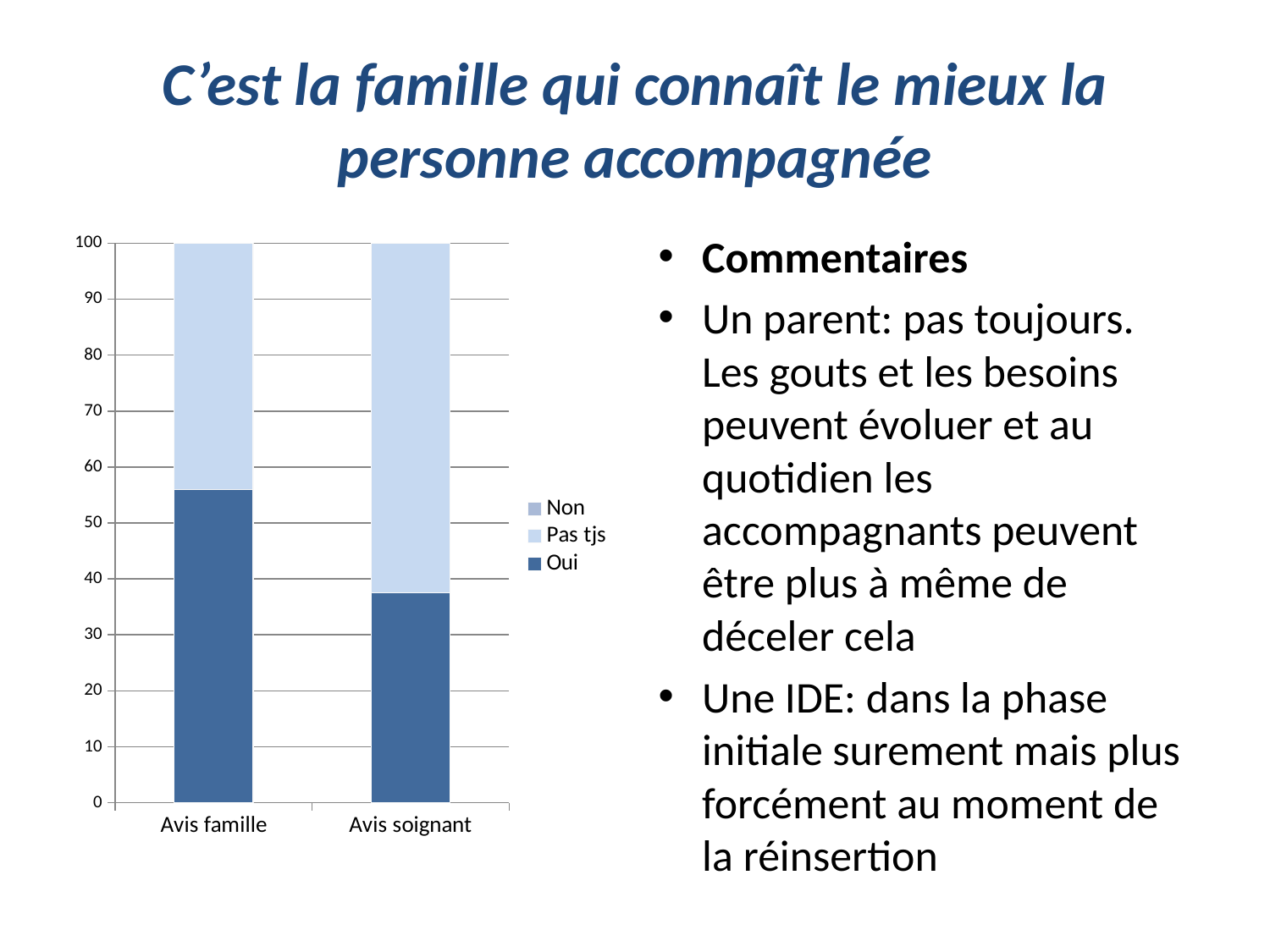

# C’est la famille qui connaît le mieux la personne accompagnée

### Chart

| Category | Oui | Pas tjs | Non |
|---|---|---|---|
| Avis famille | 56.00000000000001 | 44.0 | 0.0 |
| Avis soignant | 37.5 | 62.5 | 0.0 |
Commentaires
Un parent: pas toujours. Les gouts et les besoins peuvent évoluer et au quotidien les accompagnants peuvent être plus à même de déceler cela
Une IDE: dans la phase initiale surement mais plus forcément au moment de la réinsertion